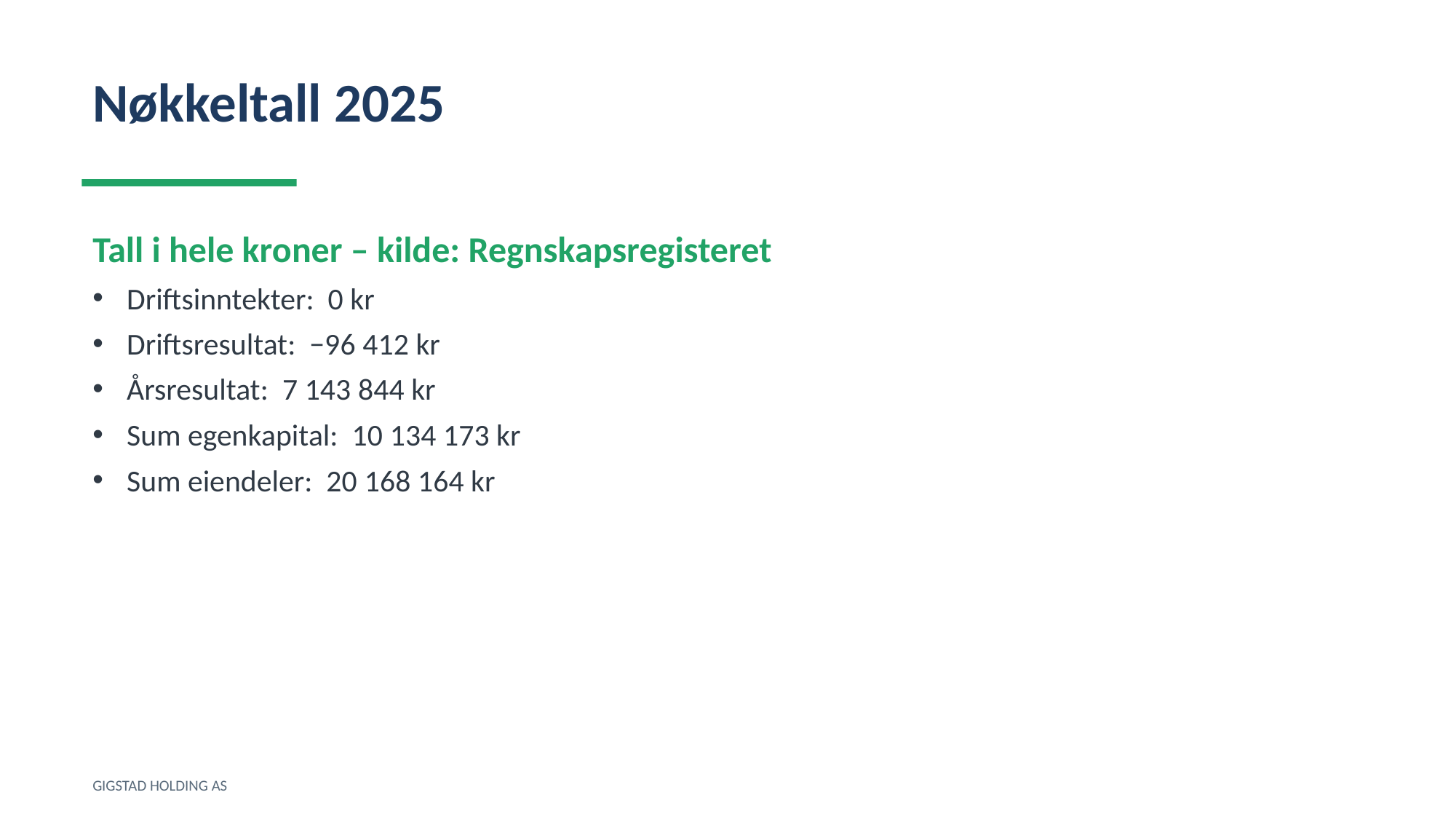

Nøkkeltall 2025

Tall i hele kroner – kilde: Regnskapsregisteret
Driftsinntekter:  0 kr
Driftsresultat:  −96 412 kr
Årsresultat:  7 143 844 kr
Sum egenkapital:  10 134 173 kr
Sum eiendeler:  20 168 164 kr
GIGSTAD HOLDING AS